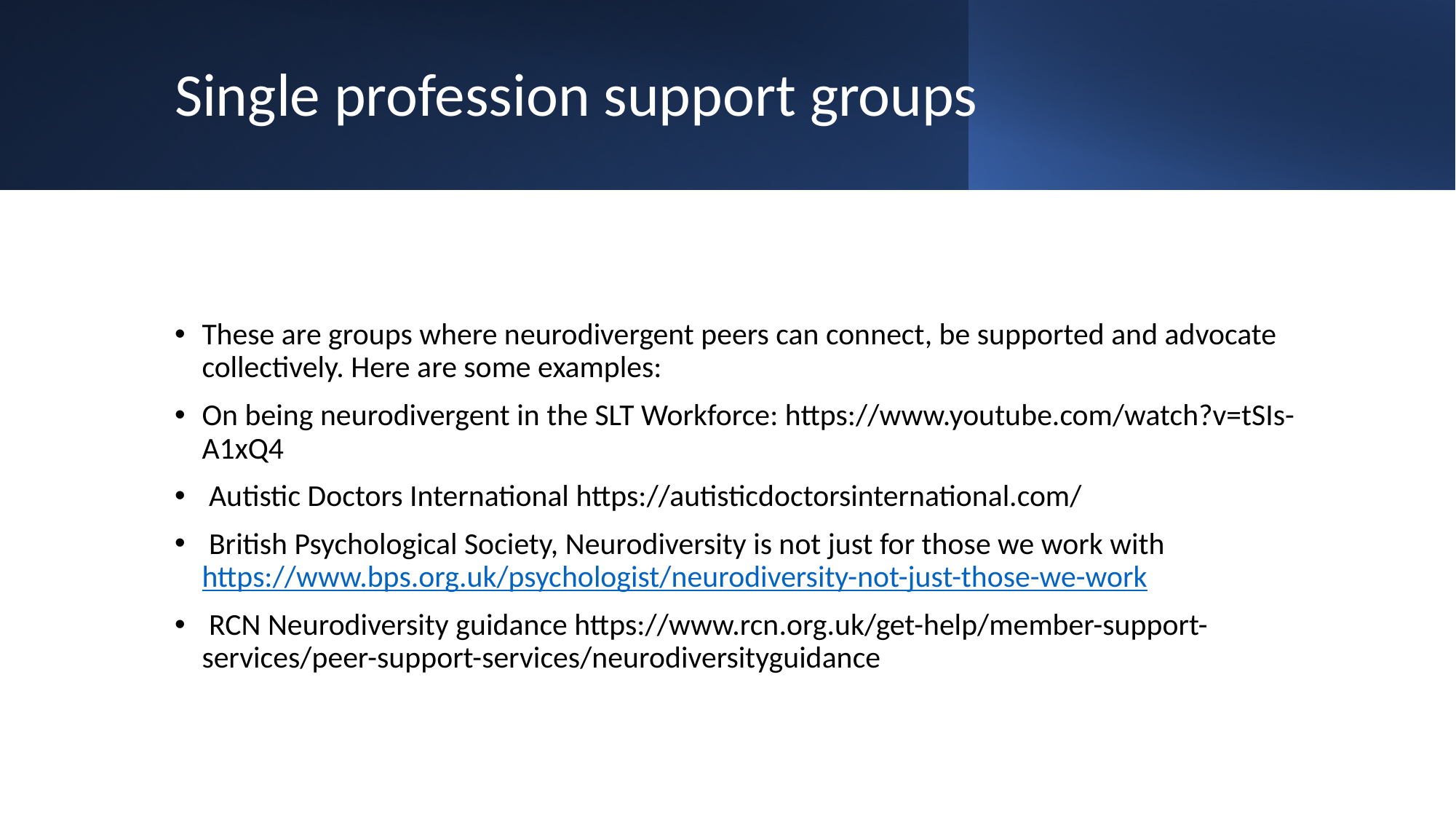

# Single profession support groups
These are groups where neurodivergent peers can connect, be supported and advocate collectively. Here are some examples:
On being neurodivergent in the SLT Workforce: https://www.youtube.com/watch?v=tSIs-A1xQ4
 Autistic Doctors International https://autisticdoctorsinternational.com/
 British Psychological Society, Neurodiversity is not just for those we work with https://www.bps.org.uk/psychologist/neurodiversity-not-just-those-we-work
 RCN Neurodiversity guidance https://www.rcn.org.uk/get-help/member-support-services/peer-support-services/neurodiversityguidance